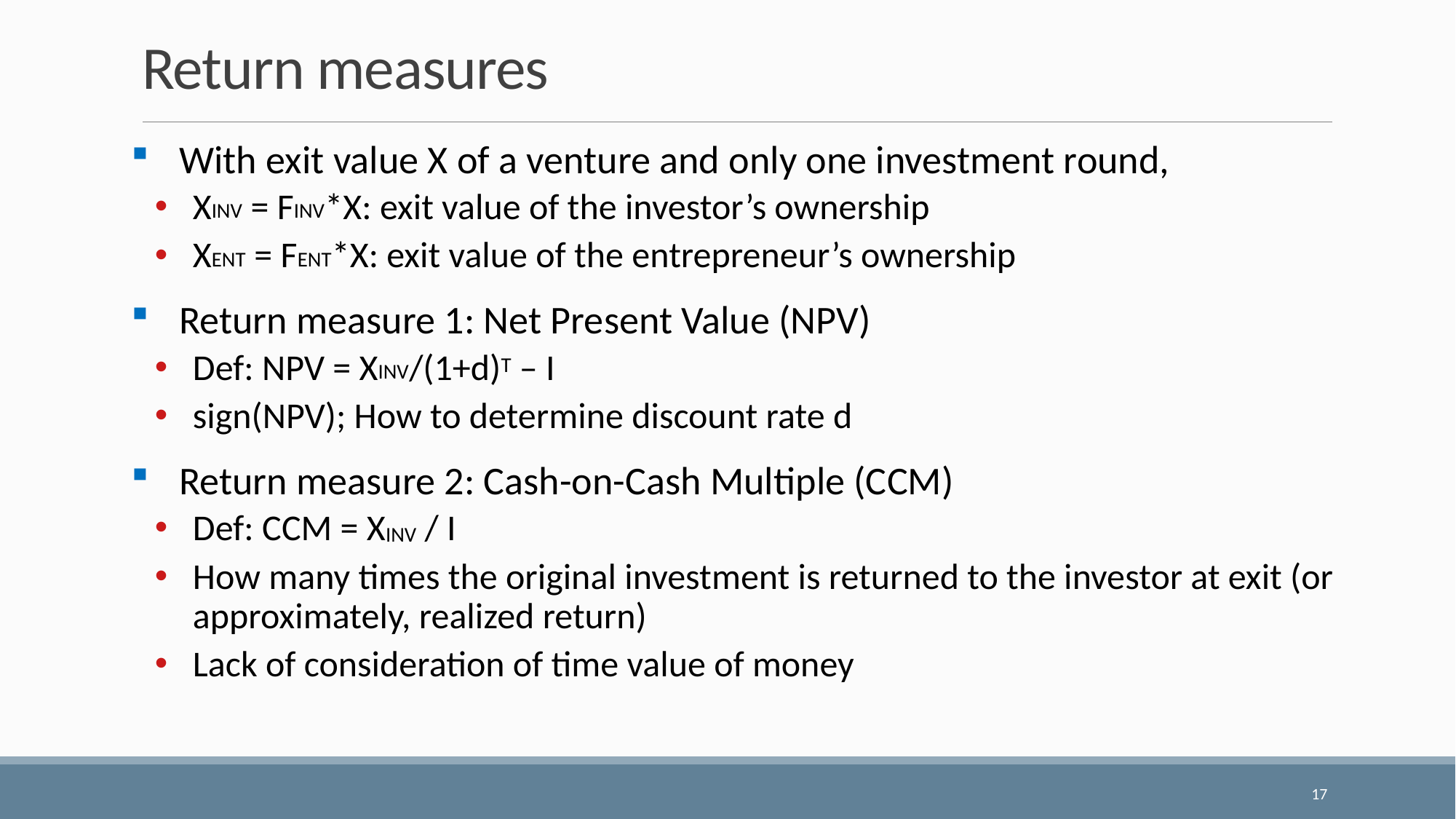

# Return measures
With exit value X of a venture and only one investment round,
XINV = FINV*X: exit value of the investor’s ownership
XENT = FENT*X: exit value of the entrepreneur’s ownership
Return measure 1: Net Present Value (NPV)
Def: NPV = XINV/(1+d)T – I
sign(NPV); How to determine discount rate d
Return measure 2: Cash-on-Cash Multiple (CCM)
Def: CCM = XINV / I
How many times the original investment is returned to the investor at exit (or approximately, realized return)
Lack of consideration of time value of money
17